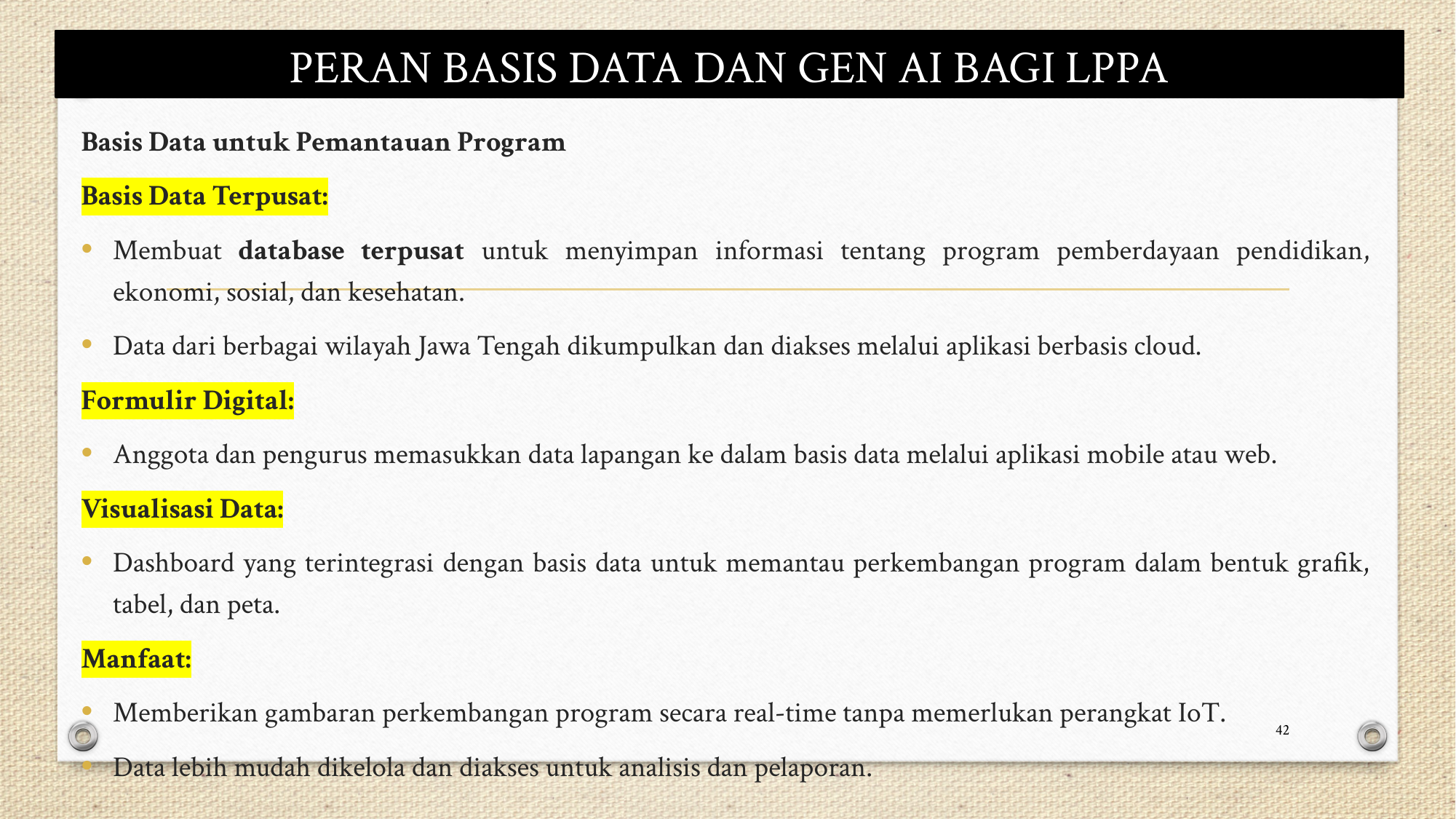

# PERAN BASIS DATA DAN GEN AI BAGI LPPA
Basis Data untuk Pemantauan Program
Basis Data Terpusat:
Membuat database terpusat untuk menyimpan informasi tentang program pemberdayaan pendidikan, ekonomi, sosial, dan kesehatan.
Data dari berbagai wilayah Jawa Tengah dikumpulkan dan diakses melalui aplikasi berbasis cloud.
Formulir Digital:
Anggota dan pengurus memasukkan data lapangan ke dalam basis data melalui aplikasi mobile atau web.
Visualisasi Data:
Dashboard yang terintegrasi dengan basis data untuk memantau perkembangan program dalam bentuk grafik, tabel, dan peta.
Manfaat:
Memberikan gambaran perkembangan program secara real-time tanpa memerlukan perangkat IoT.
Data lebih mudah dikelola dan diakses untuk analisis dan pelaporan.
42